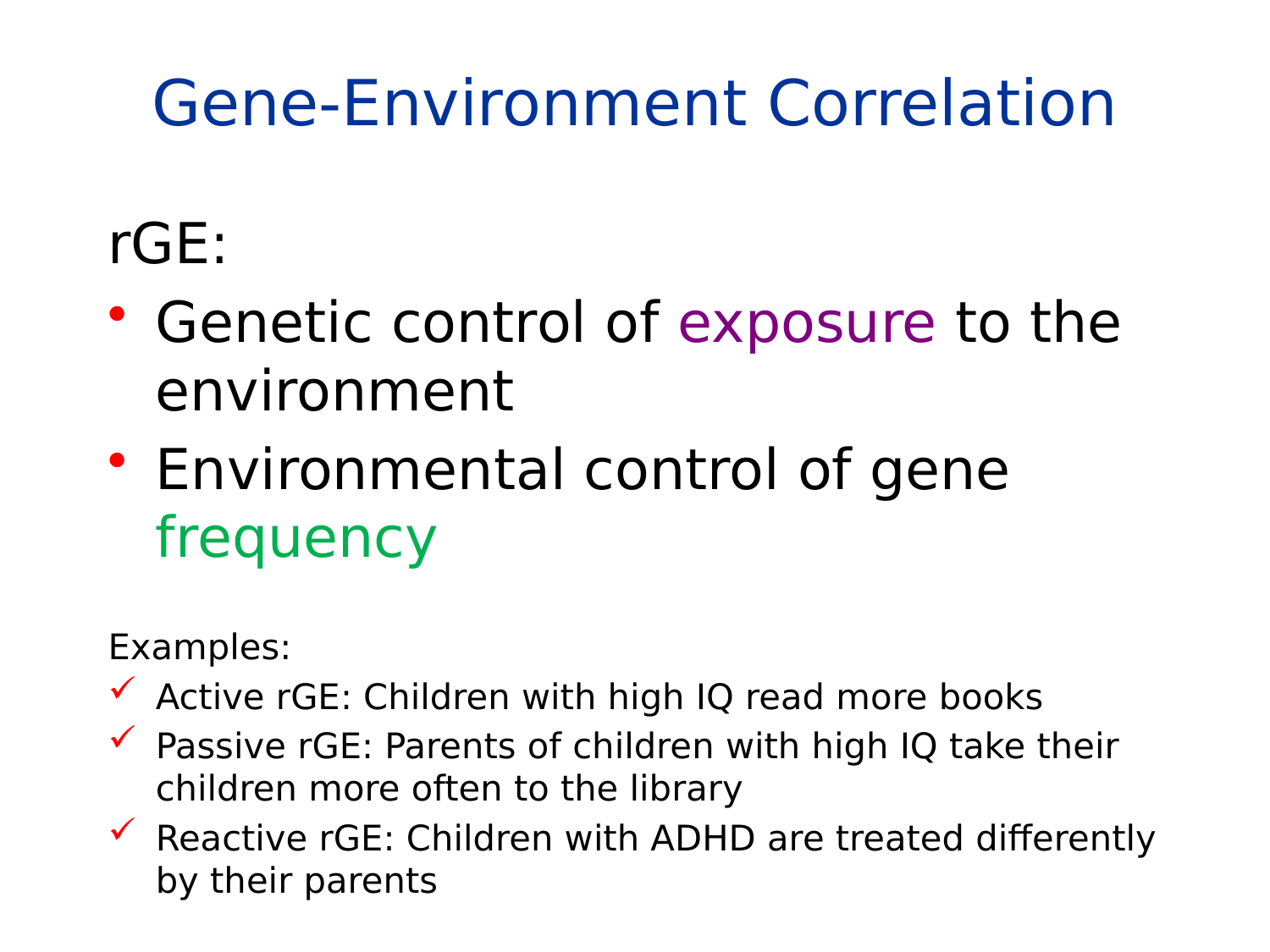

# Gene-Environment Correlation
rGE:
Genetic control of exposure to the environment
Environmental control of gene frequency

Examples:
Active rGE: Children with high IQ read more books
Passive rGE: Parents of children with high IQ take their children more often to the library
Reactive rGE: Children with ADHD are treated differently by their parents